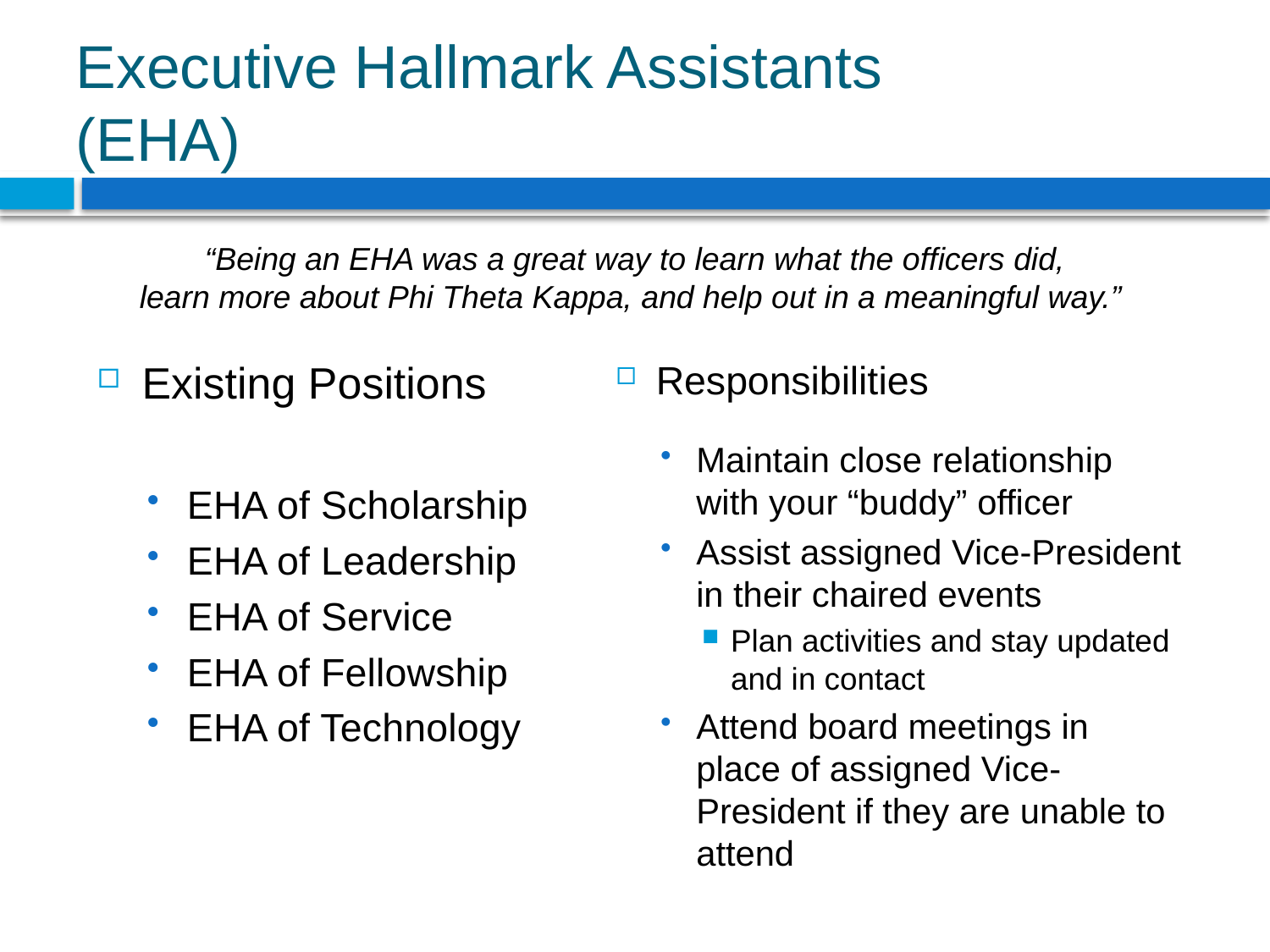

# Executive Hallmark Assistants (EHA)
“Being an EHA was a great way to learn what the officers did,
learn more about Phi Theta Kappa, and help out in a meaningful way.”
Existing Positions

EHA of Scholarship
EHA of Leadership
EHA of Service
EHA of Fellowship
EHA of Technology
Responsibilities

Maintain close relationship with your “buddy” officer
Assist assigned Vice-President in their chaired events
Plan activities and stay updated and in contact
Attend board meetings in place of assigned Vice-President if they are unable to attend